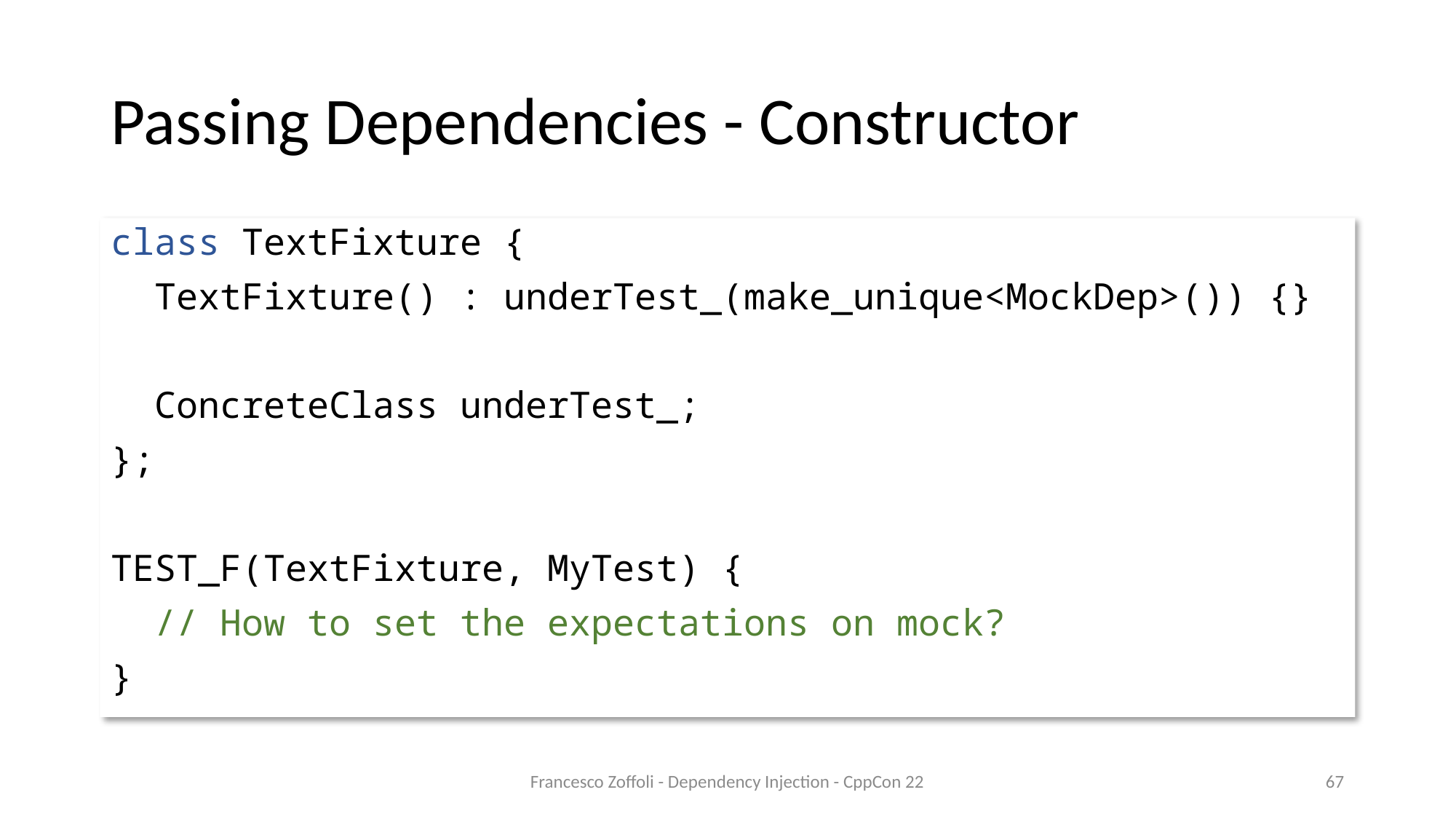

# Passing Dependencies - Constructor
class TextFixture {
  TextFixture() : underTest_(make_unique<MockDep>()) {}

  ConcreteClass underTest_;
};

TEST_F(TextFixture, MyTest) {
  // How to set the expectations on mock?
}
Francesco Zoffoli - Dependency Injection - CppCon 22
67